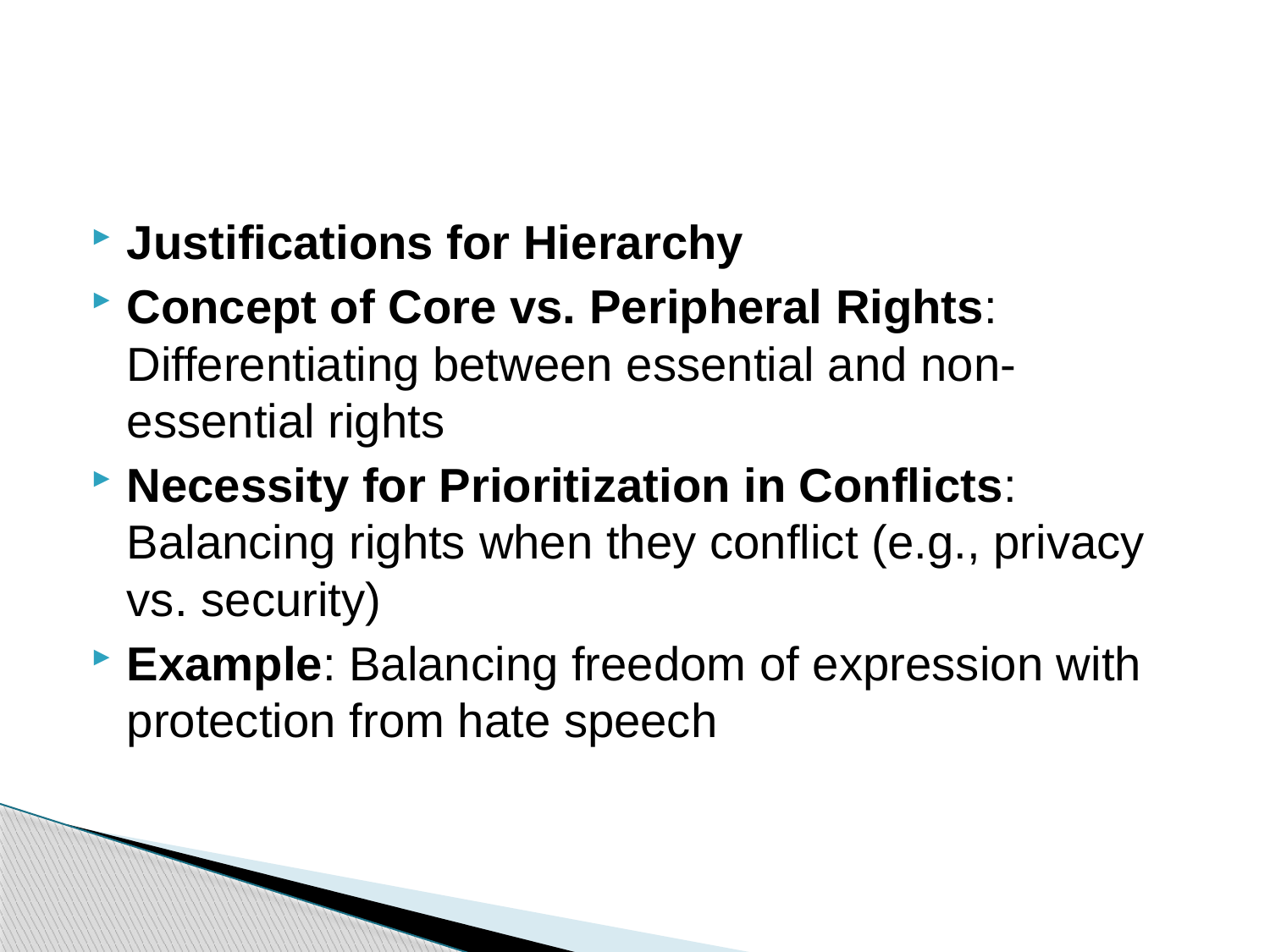

#
Justifications for Hierarchy
Concept of Core vs. Peripheral Rights: Differentiating between essential and non-essential rights
Necessity for Prioritization in Conflicts: Balancing rights when they conflict (e.g., privacy vs. security)
Example: Balancing freedom of expression with protection from hate speech